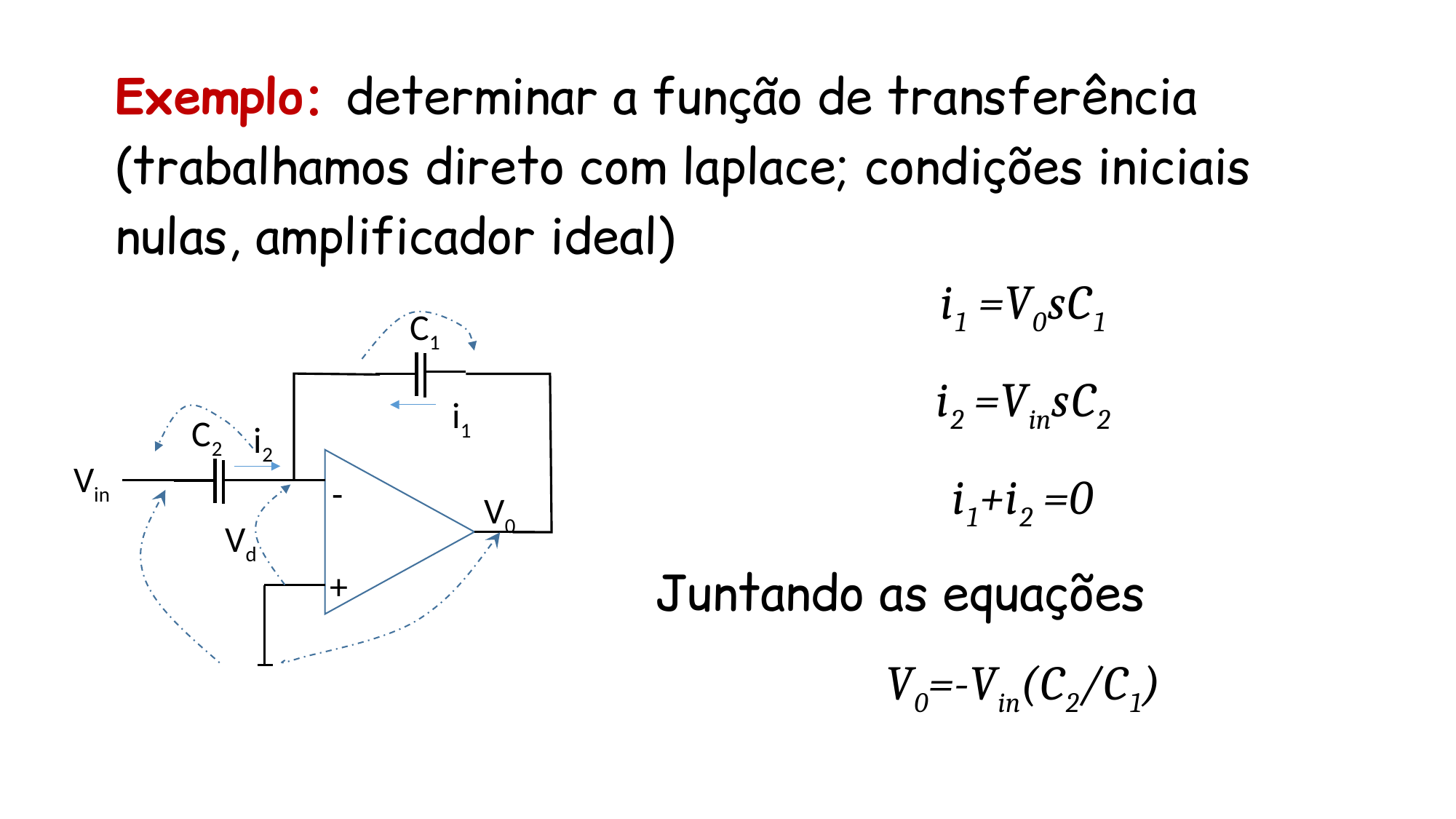

Exemplo: determinar a função de transferência (trabalhamos direto com laplace; condições iniciais nulas, amplificador ideal)
i1 =V0sC1
i2 =VinsC2
i1+i2 =0
Juntando as equações
V0=-Vin(C2/C1)
C1

i1

C2
i2

-
V0

Vd
+
Vin

166